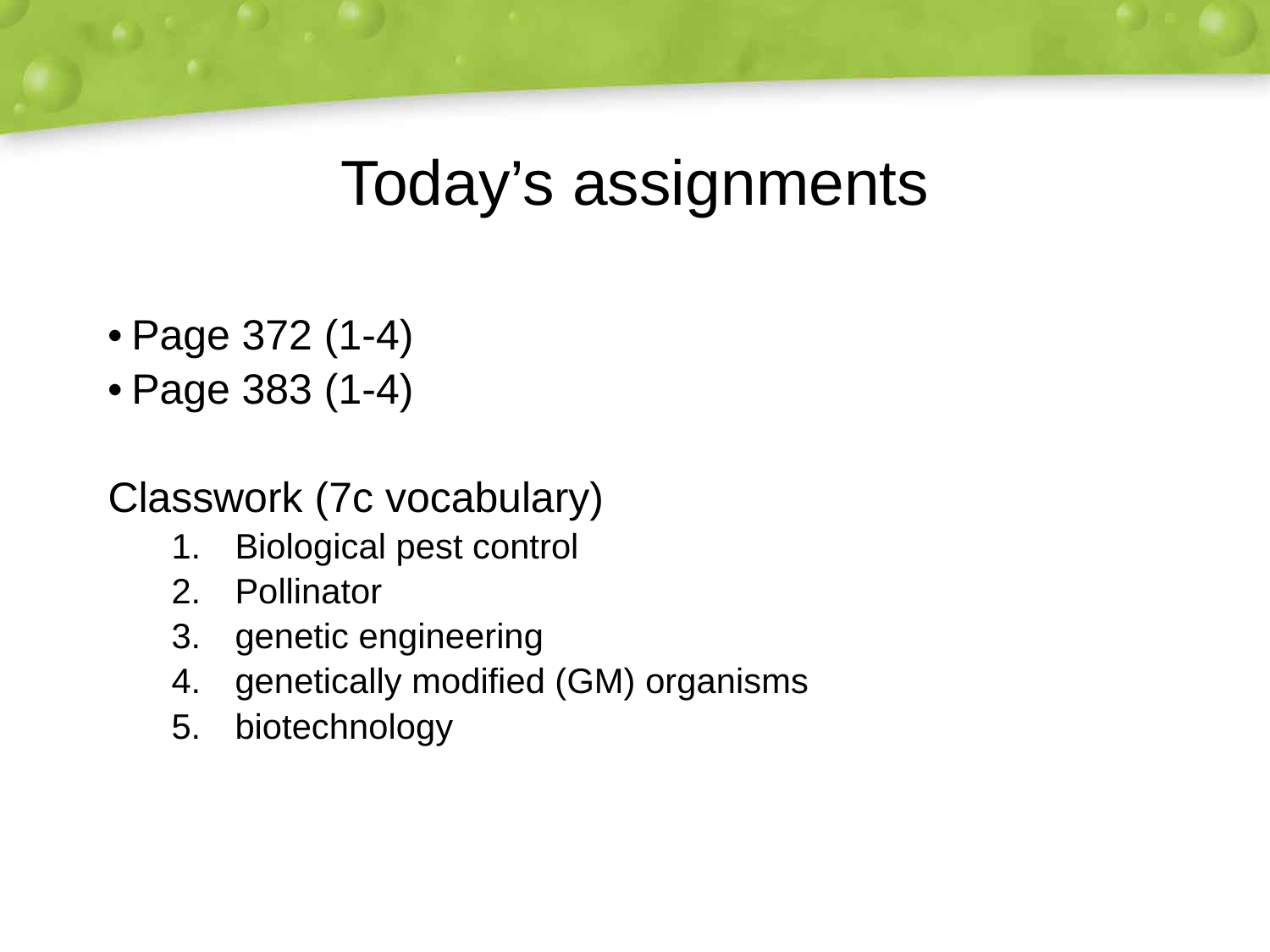

# Today’s assignments
Page 372 (1-4)
Page 383 (1-4)

Classwork (7c vocabulary)
Biological pest control
Pollinator
genetic engineering
genetically modified (GM) organisms
biotechnology